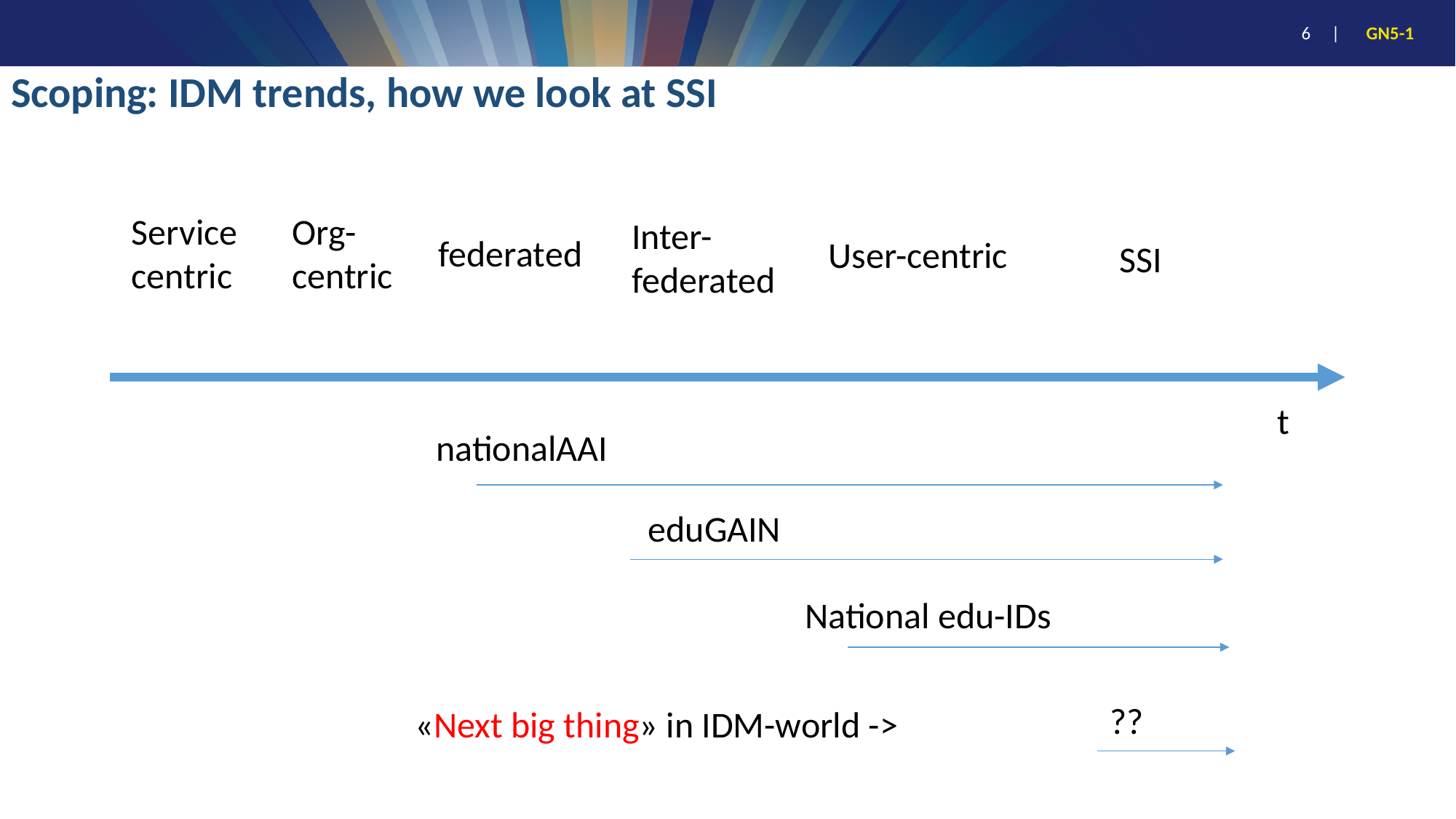

Scoping: IDM trends, how we look at SSI
Org-
centric
Service
centric
Inter-
federated
federated
User-centric
SSI
t
nationalAAI
eduGAIN
National edu-IDs
??
«Next big thing» in IDM-world ->